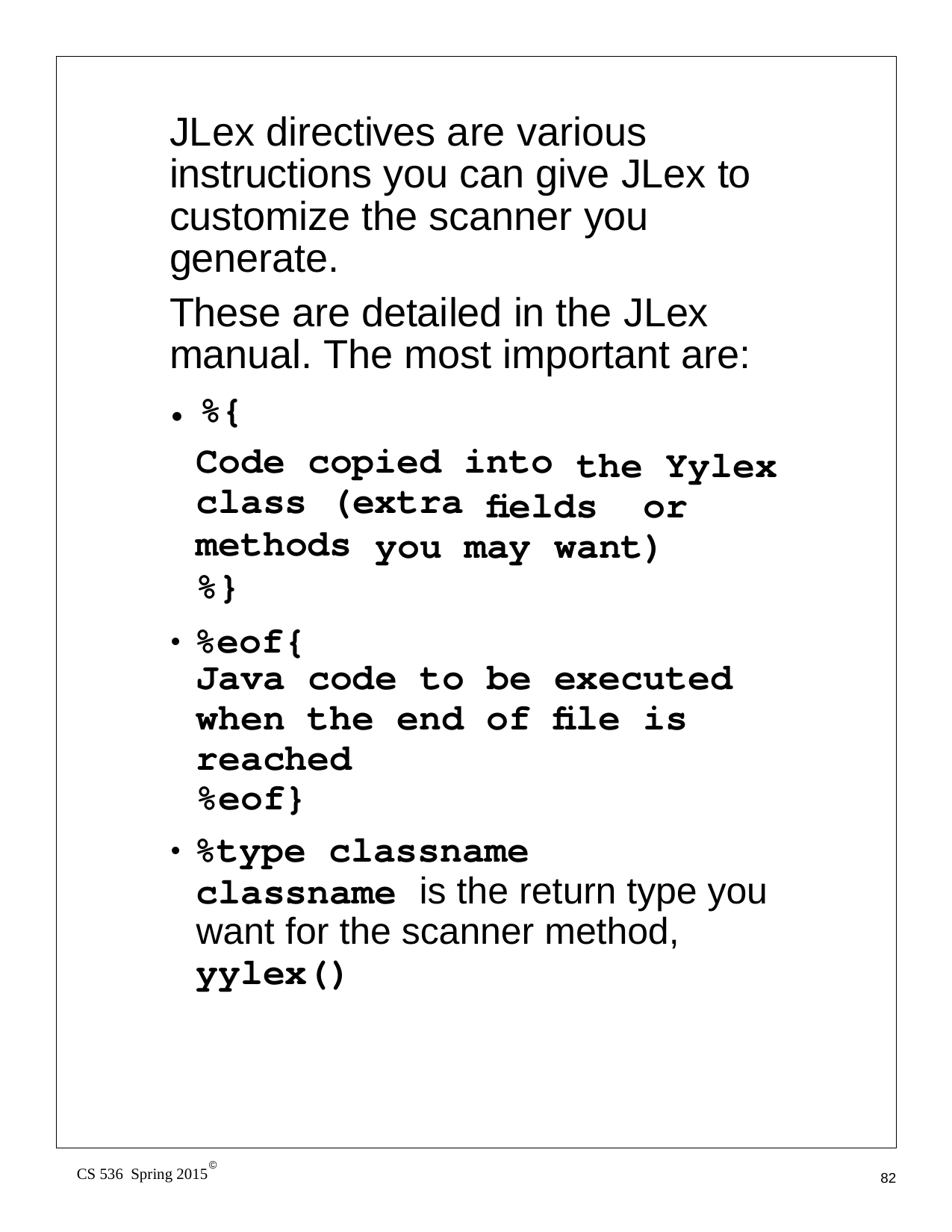

JLex directives are various instructions you can give JLex to customize the scanner you generate.
These are detailed in the JLex manual. The most important are:
• %{
Code class
copied into (extra
the Yylex
fields
or
methods
%}
%eof{
you may
want)
Java code to be executed when the end of file is reached
%eof}
%type classname
classname is the return type you want for the scanner method, yylex()
©
CS 536  Spring 2015
82